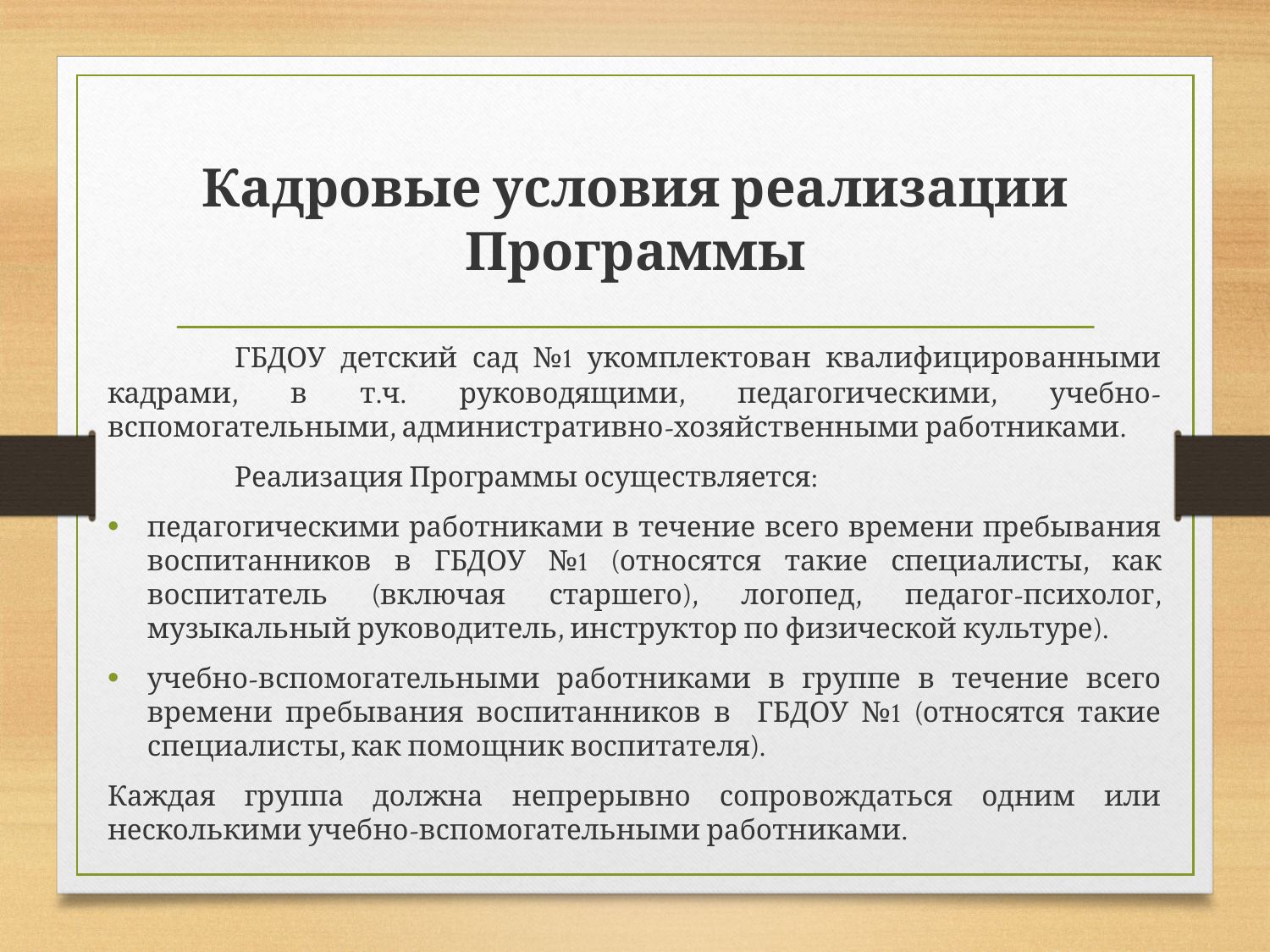

# Кадровые условия реализации Программы
	ГБДОУ детский сад №1 укомплектован квалифицированными кадрами, в т.ч. руководящими, педагогическими, учебно-вспомогательными, административно-хозяйственными работниками.
	Реализация Программы осуществляется:
педагогическими работниками в течение всего времени пребывания воспитанников в ГБДОУ №1 (относятся такие специалисты, как воспитатель (включая старшего), логопед, педагог-психолог, музыкальный руководитель, инструктор по физической культуре).
учебно-вспомогательными работниками в группе в течение всего времени пребывания воспитанников в  ГБДОУ №1 (относятся такие специалисты, как помощник воспитателя).
Каждая группа должна непрерывно сопровождаться одним или несколькими учебно-вспомогательными работниками.